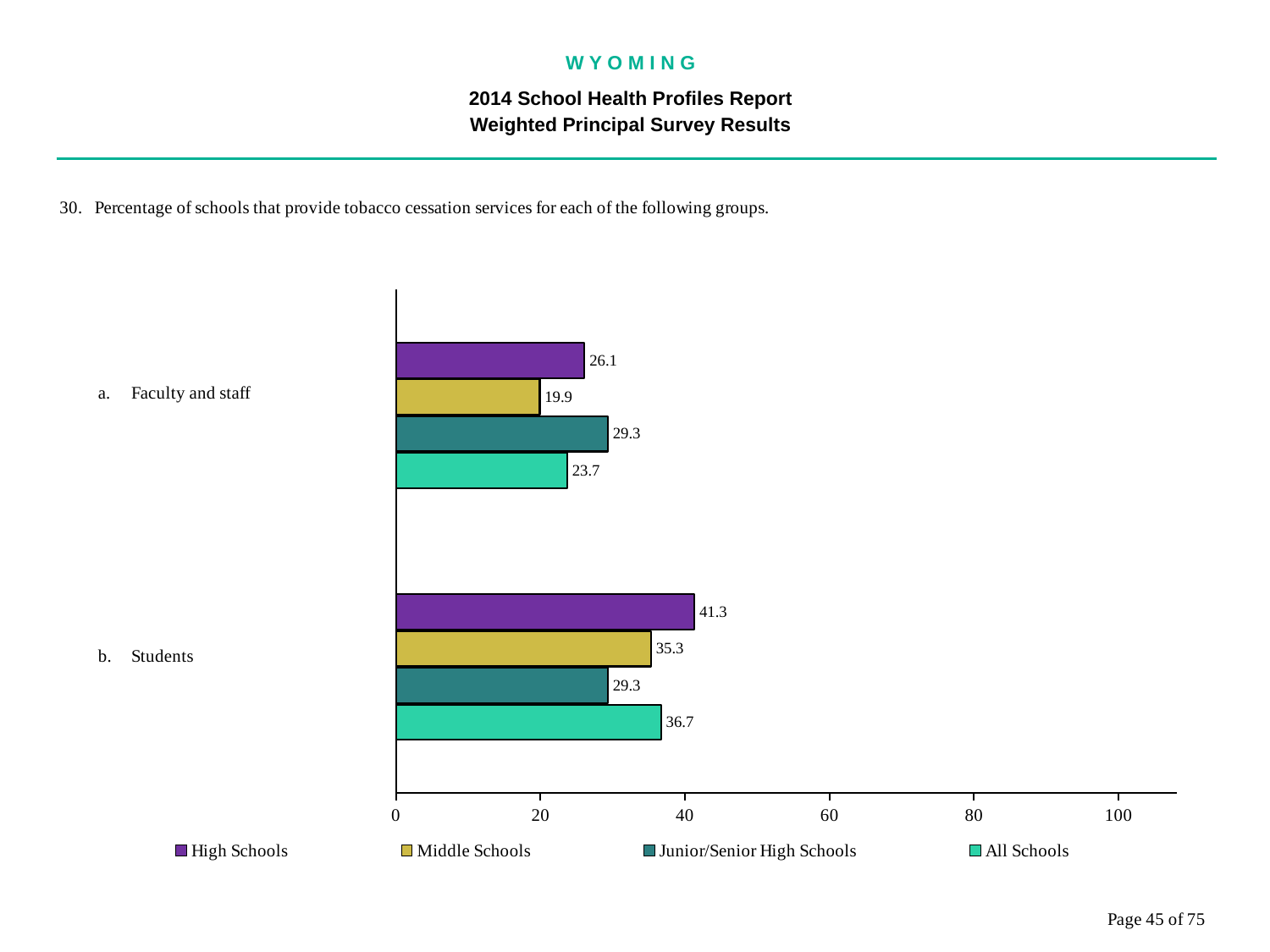

W Y O M I N G
2014 School Health Profiles Report
Weighted Principal Survey Results

### Chart

| Category | All Schools | Junior/Senior High Schools | Middle Schools | High Schools |
|---|---|---|---|---|
| Students | 36.7 | 29.3 | 35.3 | 41.3 |
| Faculty and staff | 23.7 | 29.3 | 19.9 | 26.1 |